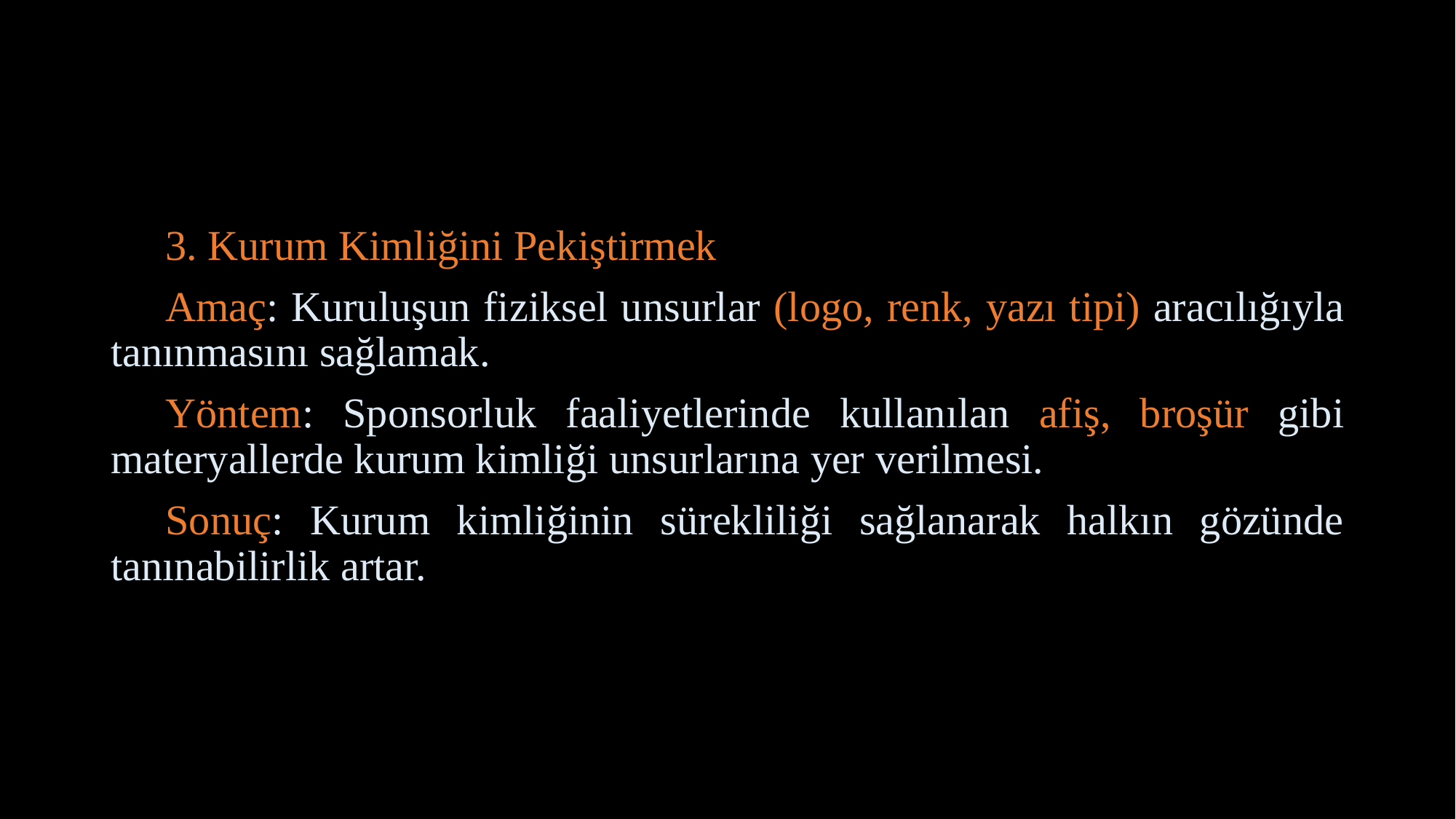

3. Kurum Kimliğini Pekiştirmek
Amaç: Kuruluşun fiziksel unsurlar (logo, renk, yazı tipi) aracılığıyla tanınmasını sağlamak.
Yöntem: Sponsorluk faaliyetlerinde kullanılan afiş, broşür gibi materyallerde kurum kimliği unsurlarına yer verilmesi.
Sonuç: Kurum kimliğinin sürekliliği sağlanarak halkın gözünde tanınabilirlik artar.